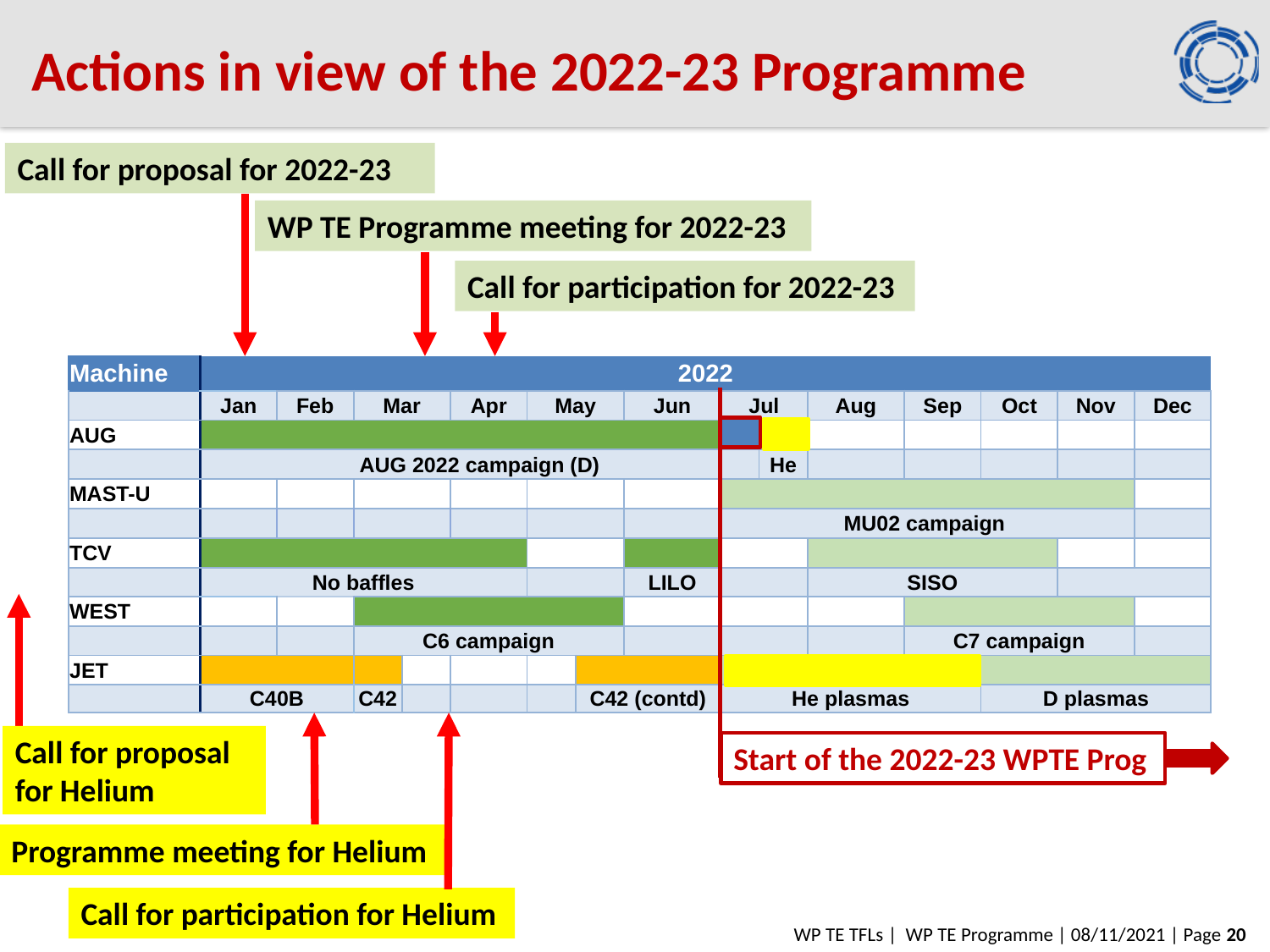

# Actions in view of the 2022-23 Programme
Call for proposal for 2022-23
WP TE Programme meeting for 2022-23
Call for participation for 2022-23
| Machine | 2022 |  |  |  |  |  |  |  |  |  |  |  |  |  |  |  |  |
| --- | --- | --- | --- | --- | --- | --- | --- | --- | --- | --- | --- | --- | --- | --- | --- | --- | --- |
|  | Jan | Feb | Mar |  | Apr | May |  | Jun |  | Jul |  | Aug |  | Sep | Oct | Nov | Dec |
| AUG |  |  |  |  |  |  |  |  |  |  |  |  |  |  |  |  |  |
|  | AUG 2022 campaign (D) |  |  |  |  |  |  |  |  |  | He |  |  |  |  |  |  |
| MAST-U |  |  |  |  |  |  |  |  |  |  |  |  |  |  |  |  |  |
|  |  |  |  |  |  |  |  |  |  | MU02 campaign |  |  |  |  |  |  |  |
| TCV |  |  |  |  |  |  |  |  |  |  |  |  |  |  |  |  |  |
|  | No baffles |  |  |  |  |  |  | LILO |  |  |  | SISO |  |  |  |  |  |
| WEST |  |  |  |  |  |  |  |  |  |  |  |  |  |  |  |  |  |
|  |  |  | C6 campaign |  |  |  |  |  |  |  |  |  |  | C7 campaign |  |  |  |
| JET |  |  |  |  |  |  |  |  |  |  |  |  |  |  |  |  |  |
|  | C40B |  | C42 |  |  |  | C42 (contd) |  |  | He plasmas |  |  |  |  | D plasmas |  |  |

Call for proposal for Helium
Start of the 2022-23 WPTE Prog

Programme meeting for Helium
Call for participation for Helium